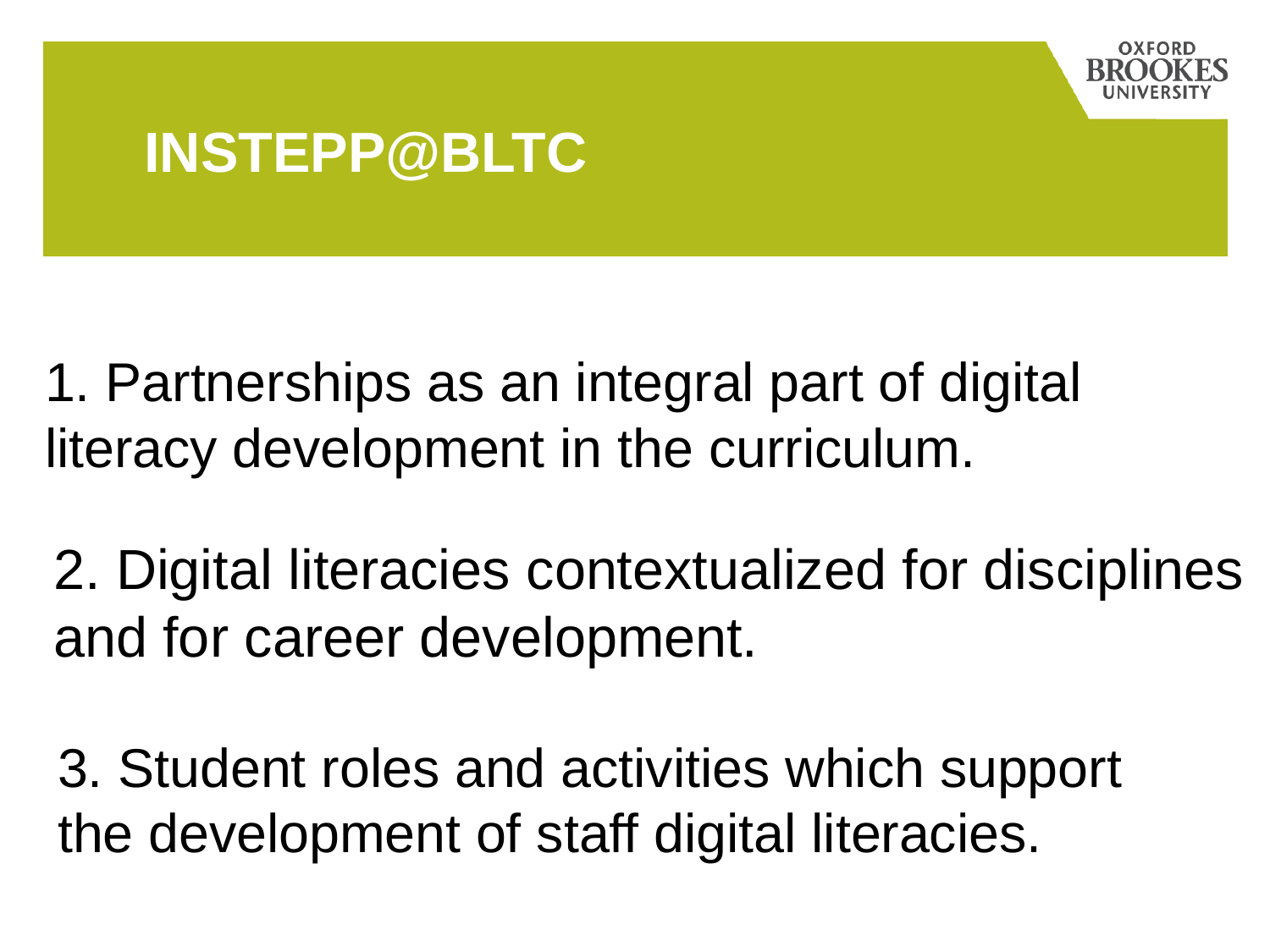

# InstePP@BLTC
1. Partnerships as an integral part of digital literacy development in the curriculum.
2. Digital literacies contextualized for disciplines and for career development.
3. Student roles and activities which support the development of staff digital literacies.